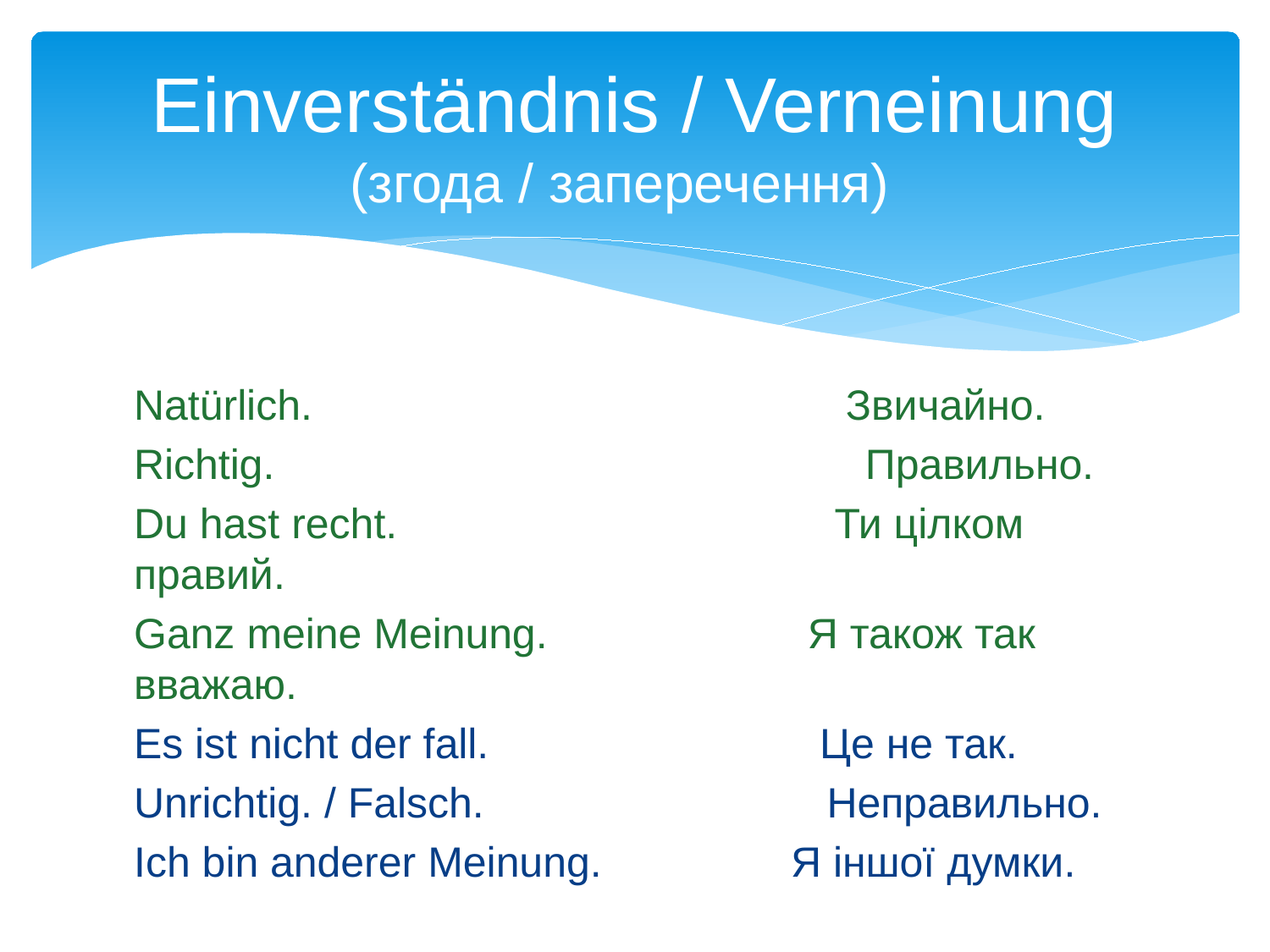

# Einverständnis / Verneinung (згода / заперечення)
Natürlich.                                             Звичайно.
Richtig.                                                  Правильно.
Du hast recht.                                     Ти цілком правий.
Ganz meine Meinung.                      Я також так вважаю.
Es ist nicht der fall.                            Це не так.
Unrichtig. / Falsch.                             Неправильно.
Ich bin anderer Meinung.                Я іншої думки.